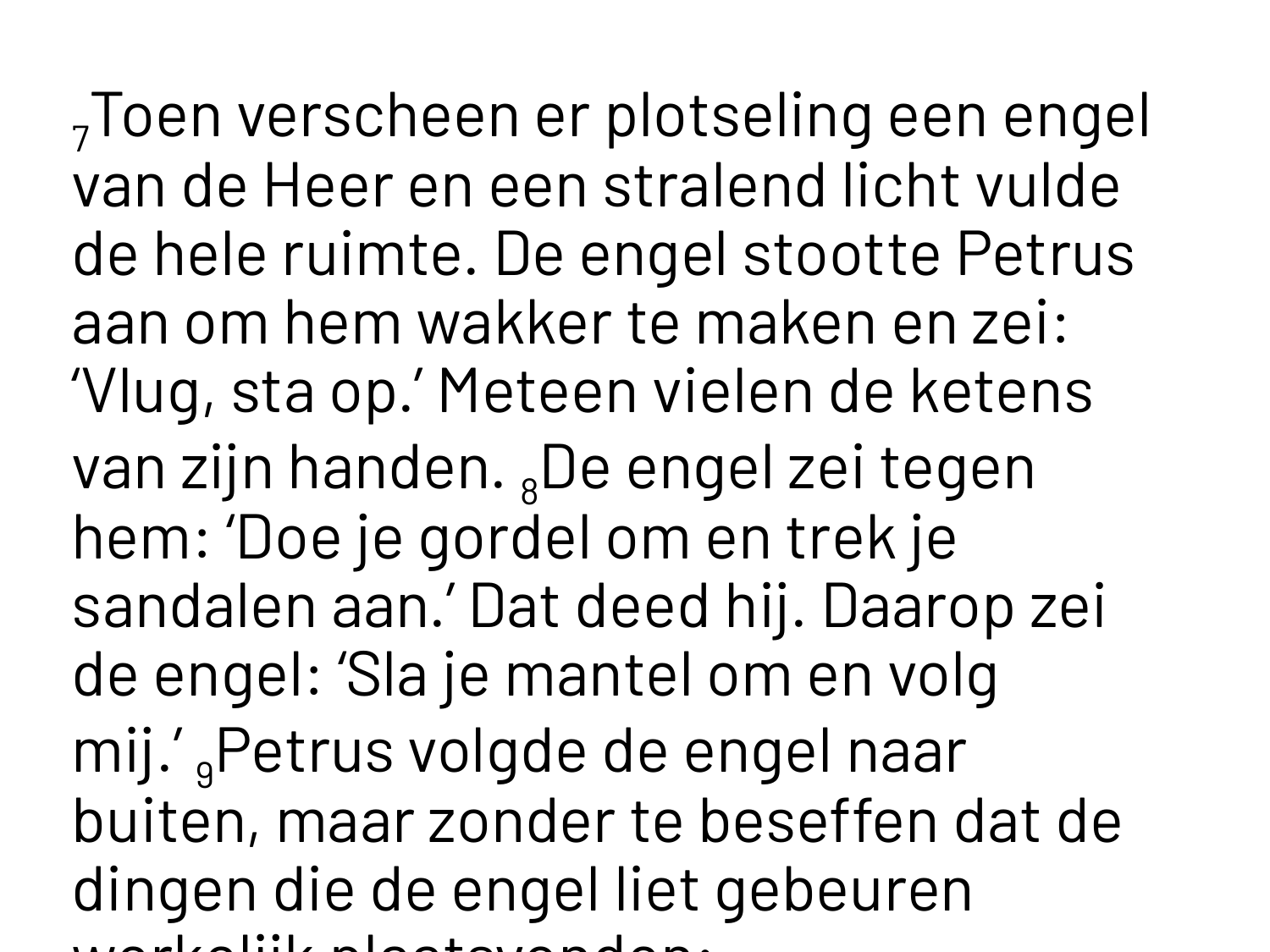

7Toen verscheen er plotseling een engel van de Heer en een stralend licht vulde de hele ruimte. De engel stootte Petrus aan om hem wakker te maken en zei: ‘Vlug, sta op.’ Meteen vielen de ketens van zijn handen. 8De engel zei tegen hem: ‘Doe je gordel om en trek je sandalen aan.’ Dat deed hij. Daarop zei de engel: ‘Sla je mantel om en volg mij.’ 9Petrus volgde de engel naar buiten, maar zonder te beseffen dat de dingen die de engel liet gebeuren werkelijk plaatsvonden;